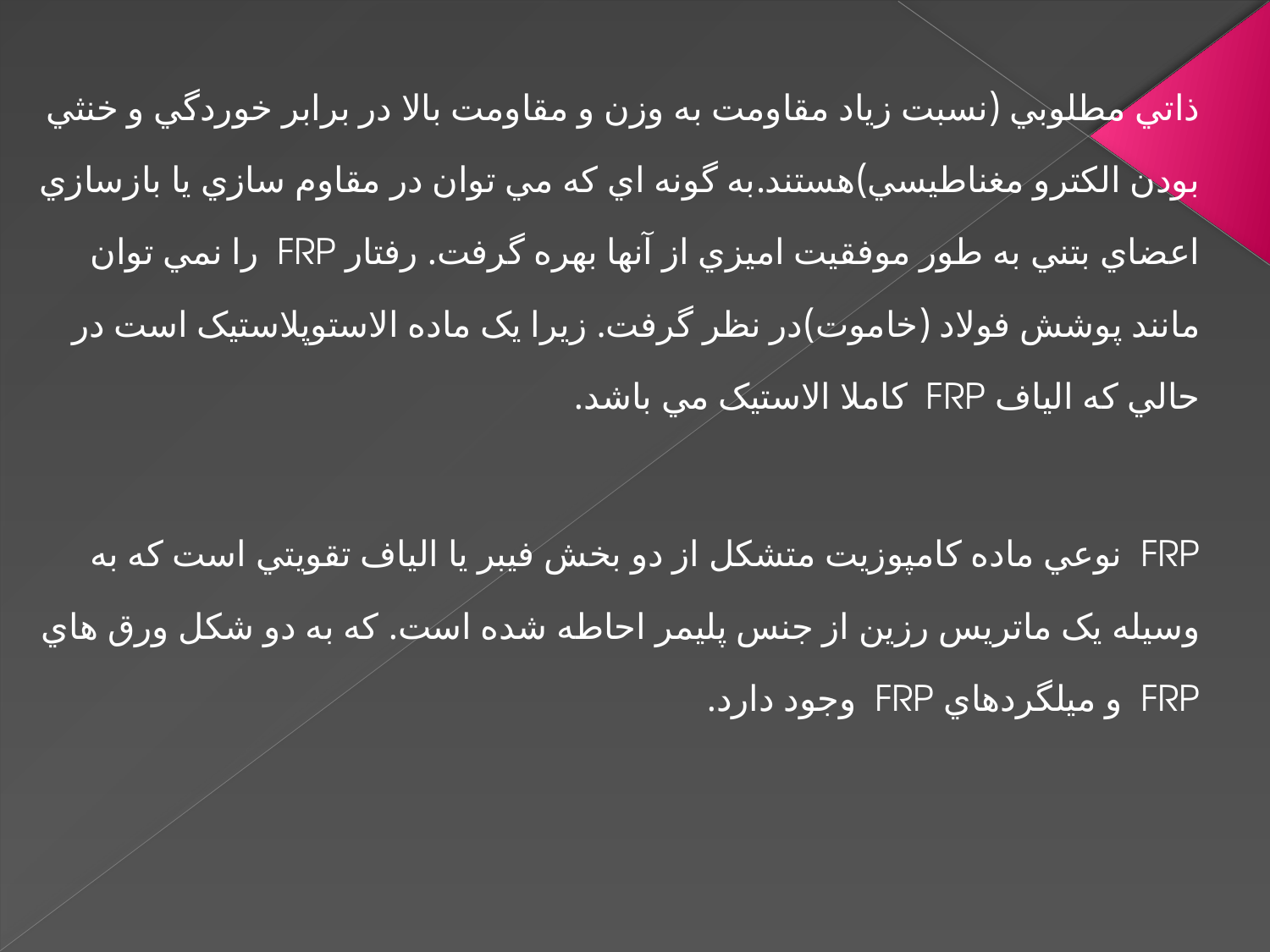

ذاتي مطلوبي (نسبت زياد مقاومت به وزن و مقاومت بالا در برابر خوردگي و خنثي بودن الکترو مغناطيسي)هستند.به گونه اي که مي توان در مقاوم سازي يا بازسازي اعضاي بتني به طور موفقيت اميزي از آنها بهره گرفت. رفتار FRP  را نمي توان مانند پوشش فولاد (خاموت)در نظر گرفت. زيرا يک ماده الاستوپلاستيک است در حالي که الياف FRP  کاملا الاستيک مي باشد.

FRP  نوعي ماده کامپوزيت متشکل از دو بخش فيبر يا الياف تقويتي است که به وسيله يک ماتريس رزين از جنس پليمر احاطه شده است. که به دو شکل ورق هاي FRP  و ميلگردهاي FRP  وجود دارد.